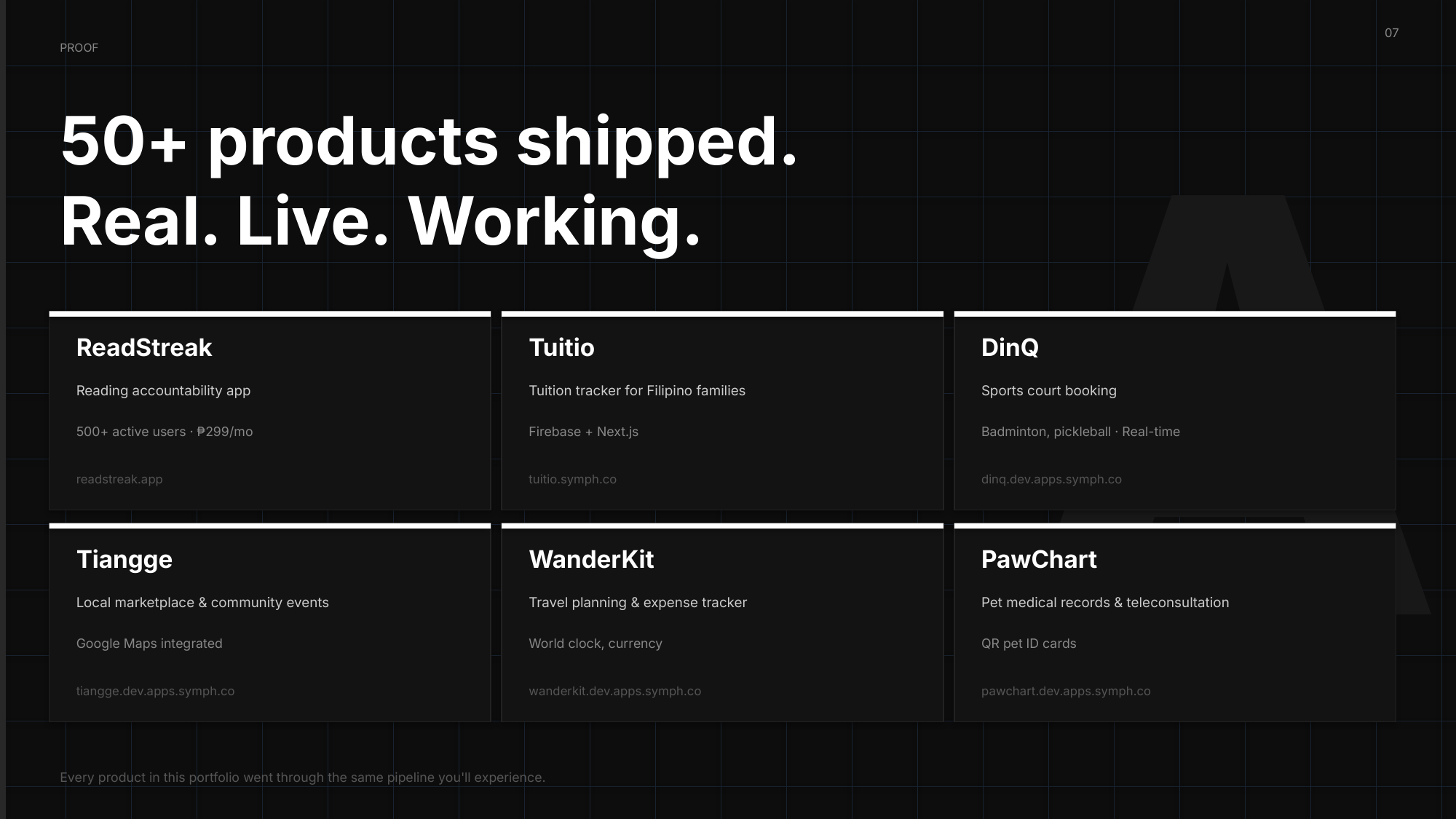

07
A
PROOF
50+ products shipped.
Real. Live. Working.

ReadStreak
Tuitio
DinQ
Reading accountability app
Tuition tracker for Filipino families
Sports court booking
500+ active users · ₱299/mo
Firebase + Next.js
Badminton, pickleball · Real-time
readstreak.app
tuitio.symph.co
dinq.dev.apps.symph.co

Tiangge
WanderKit
PawChart
Local marketplace & community events
Travel planning & expense tracker
Pet medical records & teleconsultation
Google Maps integrated
World clock, currency
QR pet ID cards
tiangge.dev.apps.symph.co
wanderkit.dev.apps.symph.co
pawchart.dev.apps.symph.co
Every product in this portfolio went through the same pipeline you'll experience.